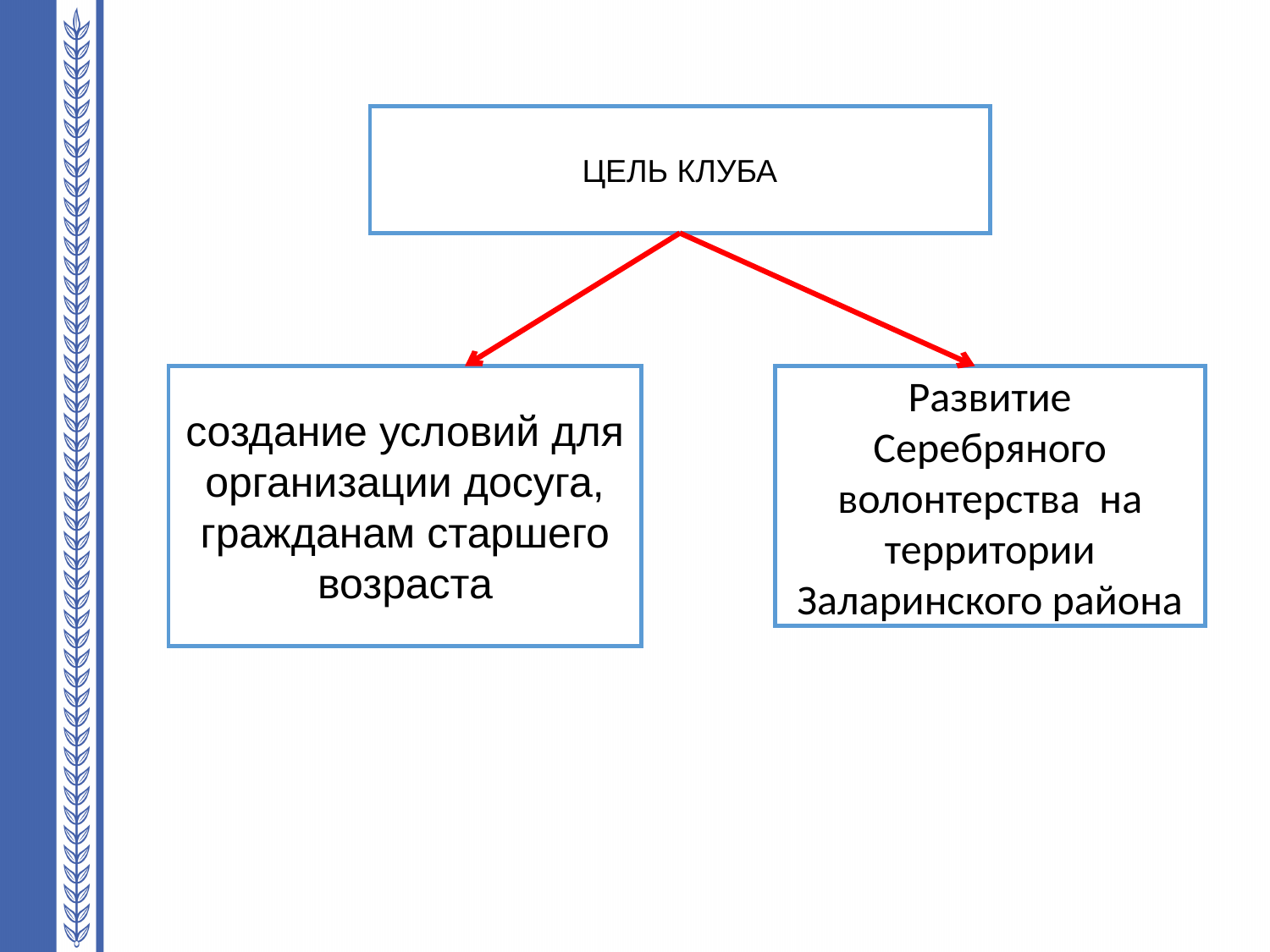

ЦЕЛЬ КЛУБА
создание условий для организации досуга, гражданам старшего возраста
Развитие Серебряного волонтерства  на территории Заларинского района